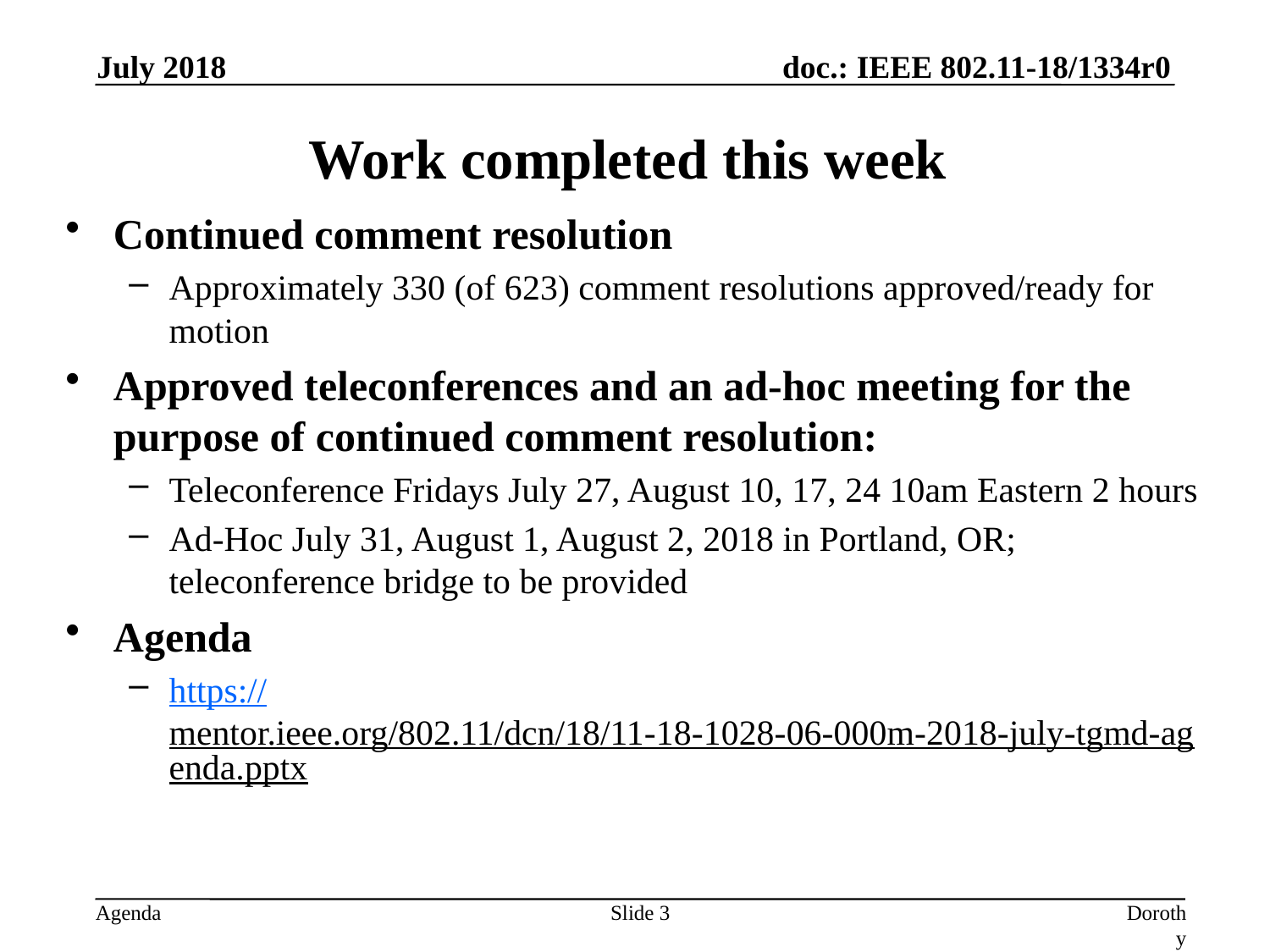

July 2018
# Work completed this week
Continued comment resolution
Approximately 330 (of 623) comment resolutions approved/ready for motion
Approved teleconferences and an ad-hoc meeting for the purpose of continued comment resolution:
Teleconference Fridays July 27, August 10, 17, 24 10am Eastern 2 hours
Ad-Hoc July 31, August 1, August 2, 2018 in Portland, OR; teleconference bridge to be provided
Agenda
https://mentor.ieee.org/802.11/dcn/18/11-18-1028-06-000m-2018-july-tgmd-agenda.pptx
Slide 3
Dorothy Stanley, HP Enterprise